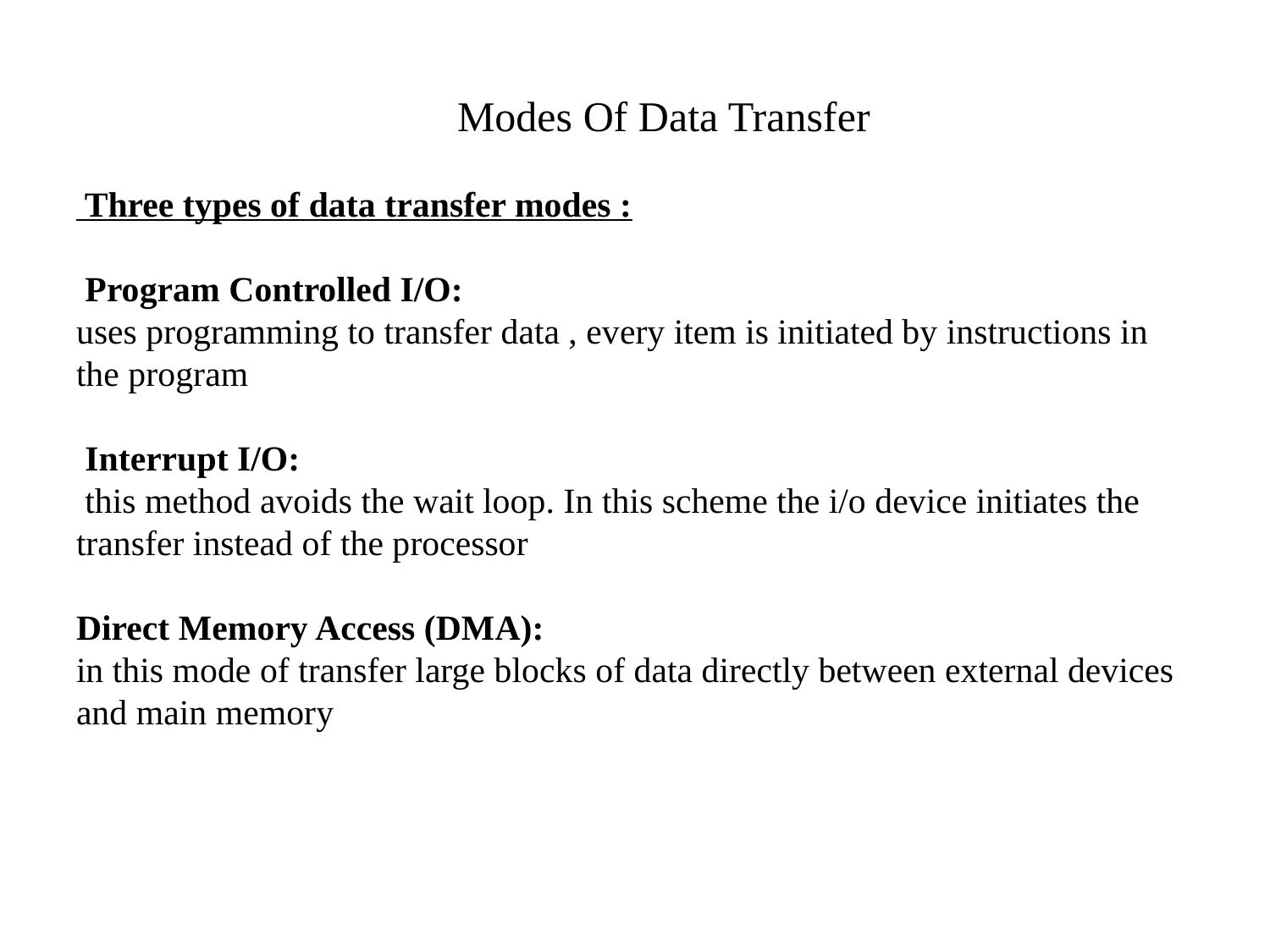

# Modes Of Data Transfer Three types of data transfer modes : Program Controlled I/O: uses programming to transfer data , every item is initiated by instructions in the program Interrupt I/O: this method avoids the wait loop. In this scheme the i/o device initiates the transfer instead of the processor Direct Memory Access (DMA): in this mode of transfer large blocks of data directly between external devices and main memory